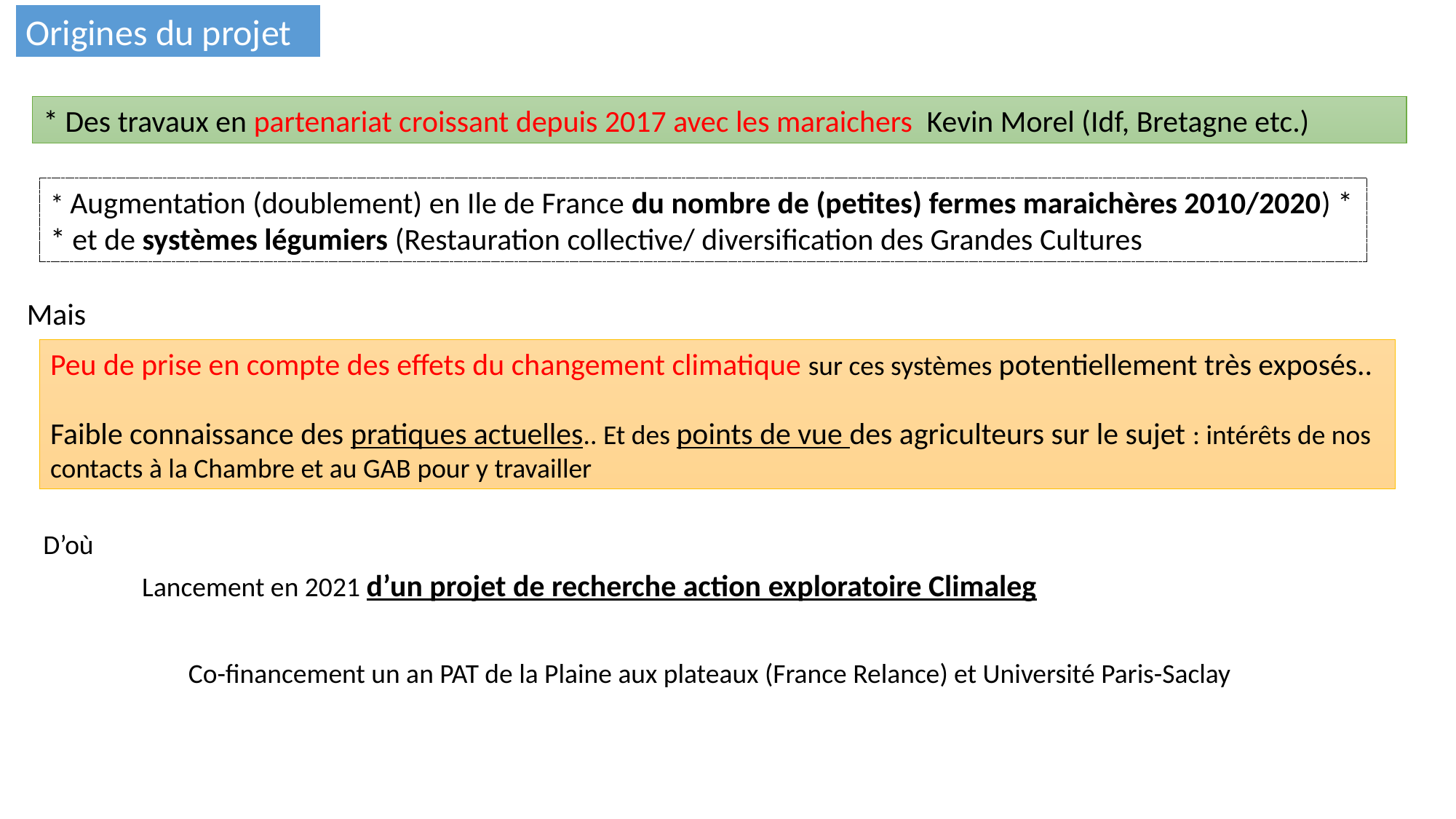

Origines du projet
* Des travaux en partenariat croissant depuis 2017 avec les maraichers  Kevin Morel (Idf, Bretagne etc.)
* Augmentation (doublement) en Ile de France du nombre de (petites) fermes maraichères 2010/2020) * * et de systèmes légumiers (Restauration collective/ diversification des Grandes Cultures
Mais
Peu de prise en compte des effets du changement climatique sur ces systèmes potentiellement très exposés..

Faible connaissance des pratiques actuelles.. Et des points de vue des agriculteurs sur le sujet : intérêts de nos contacts à la Chambre et au GAB pour y travailler
D’où
Lancement en 2021 d’un projet de recherche action exploratoire Climaleg
Co-financement un an PAT de la Plaine aux plateaux (France Relance) et Université Paris-Saclay